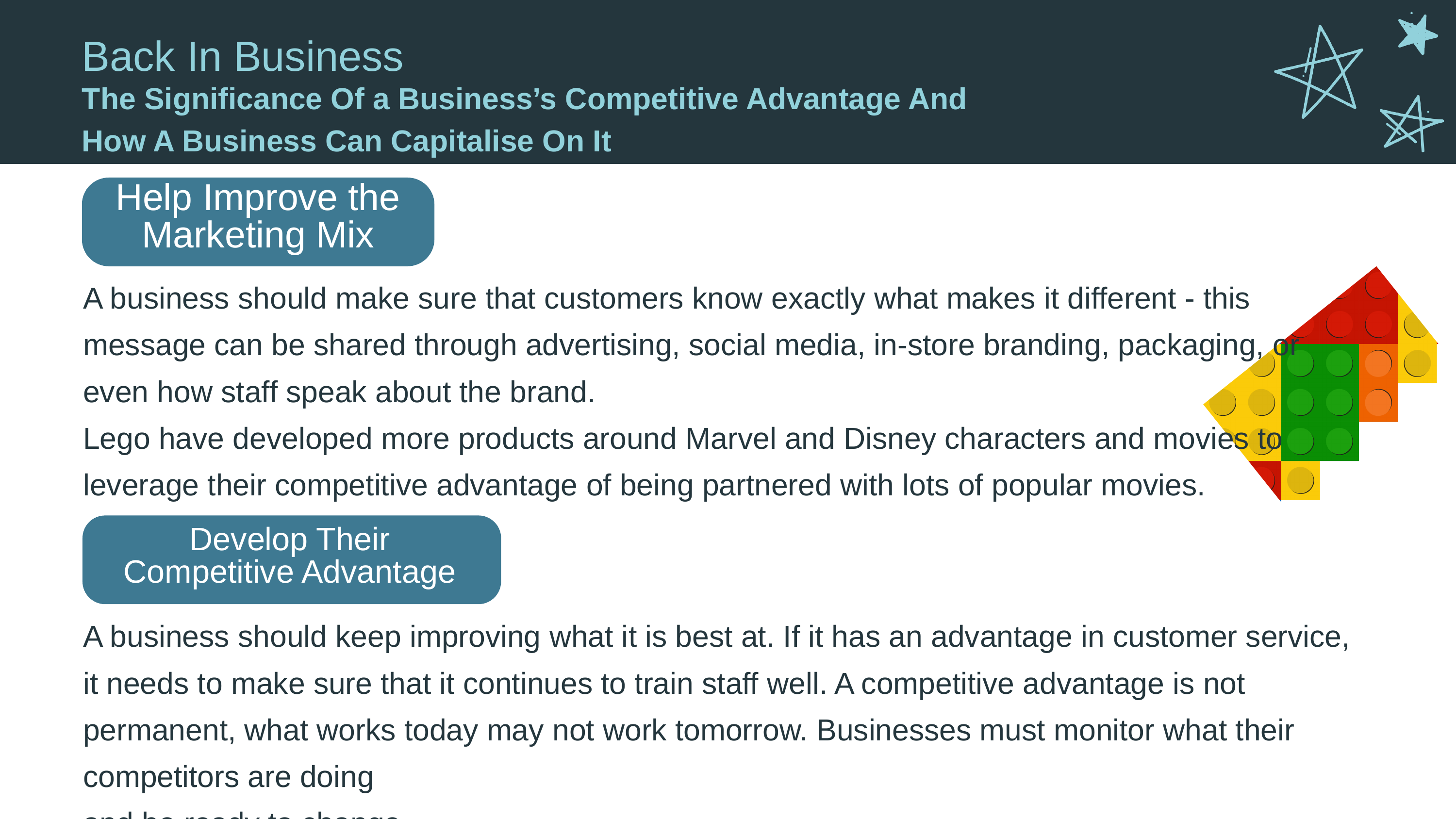

Back In Business
The Significance Of a Business’s Competitive Advantage And
How A Business Can Capitalise On It

Help Improve the Marketing Mix
A business should make sure that customers know exactly what makes it different - this message can be shared through advertising, social media, in-store branding, packaging, or even how staff speak about the brand.
Lego have developed more products around Marvel and Disney characters and movies to leverage their competitive advantage of being partnered with lots of popular movies.

Develop Their Competitive Advantage
A business should keep improving what it is best at. If it has an advantage in customer service, it needs to make sure that it continues to train staff well. A competitive advantage is not permanent, what works today may not work tomorrow. Businesses must monitor what their competitors are doing
and be ready to change.